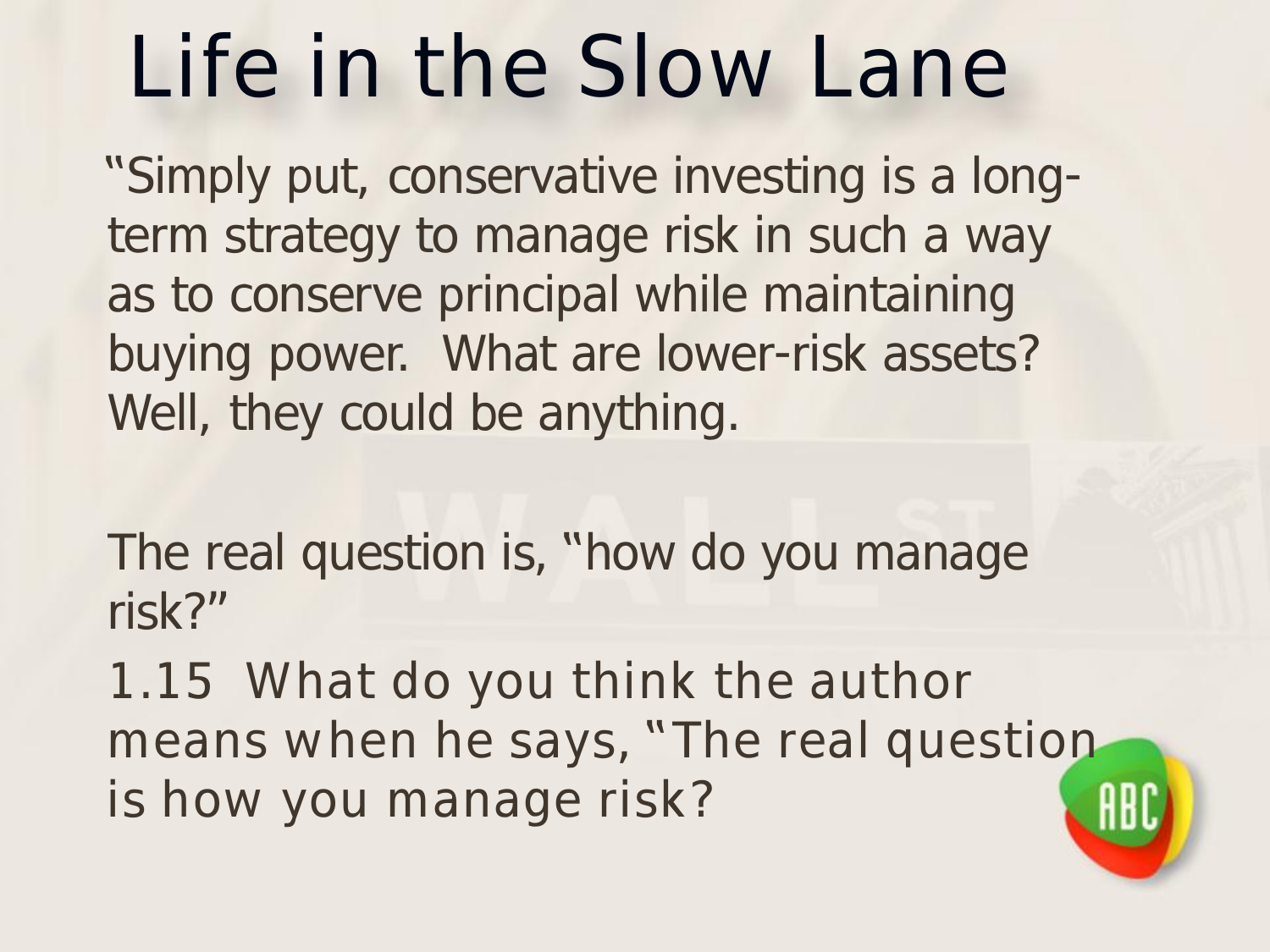

# Life in the Slow Lane
“Simply put, conservative investing is a long-term strategy to manage risk in such a way as to conserve principal while maintaining buying power.  What are lower-risk assets?  Well, they could be anything.

The real question is, “how do you manage risk?”
1.15  What do you think the author means when he says, “The real question is how you manage risk?